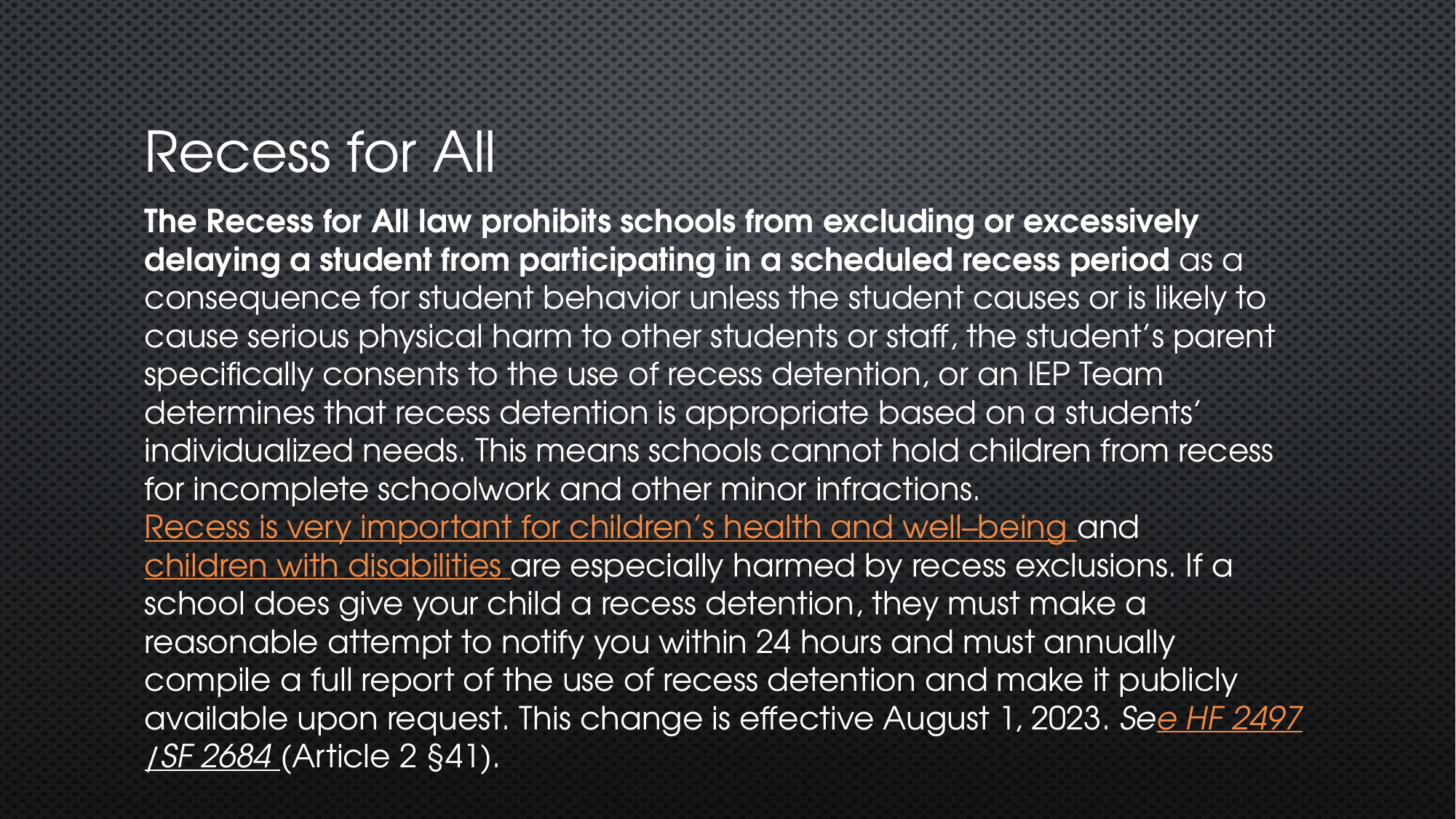

# Recess for All
The Recess for All law prohibits schools from excluding or excessively delaying a student from participating in a scheduled recess period as a consequence for student behavior unless the student causes or is likely to cause serious physical harm to other students or staff, the student’s parent specifically consents to the use of recess detention, or an IEP Team determines that recess detention is appropriate based on a students’ individualized needs. This means schools cannot hold children from recess for incomplete schoolwork and other minor infractions. Recess is very important for children’s health and well–being and children with disabilities are especially harmed by recess exclusions. If a school does give your child a recess detention, they must make a reasonable attempt to notify you within 24 hours and must annually compile a full report of the use of recess detention and make it publicly available upon request. This change is effective August 1, 2023. See HF 2497/SF 2684 (Article 2 §41).